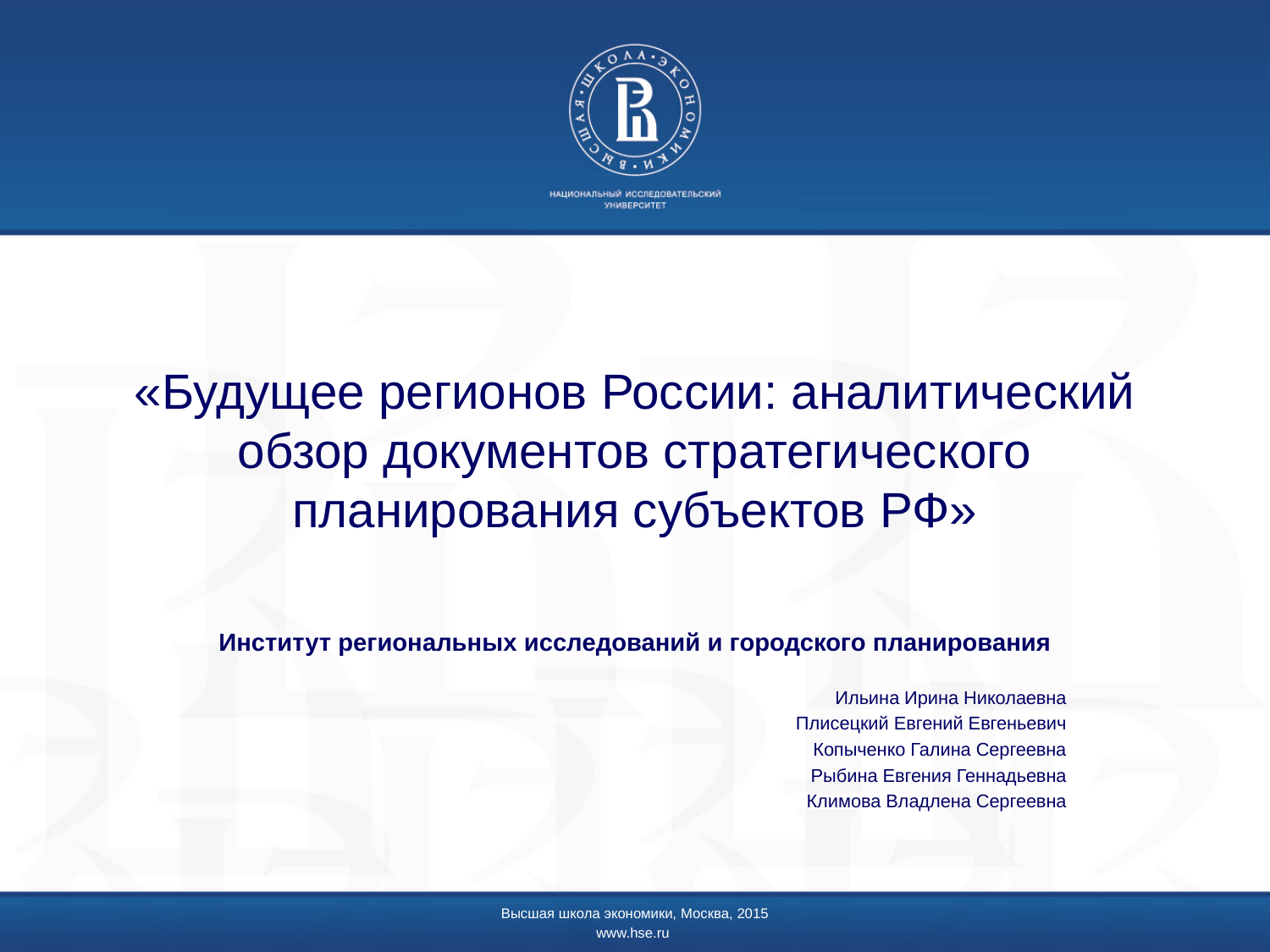

# «Будущее регионов России: аналитический обзор документов стратегического планирования субъектов РФ»
Институт региональных исследований и городского планирования

Ильина Ирина Николаевна
Плисецкий Евгений Евгеньевич
Копыченко Галина Сергеевна
Рыбина Евгения Геннадьевна
Климова Владлена Сергеевна
Высшая школа экономики, Москва, 2015
www.hse.ru